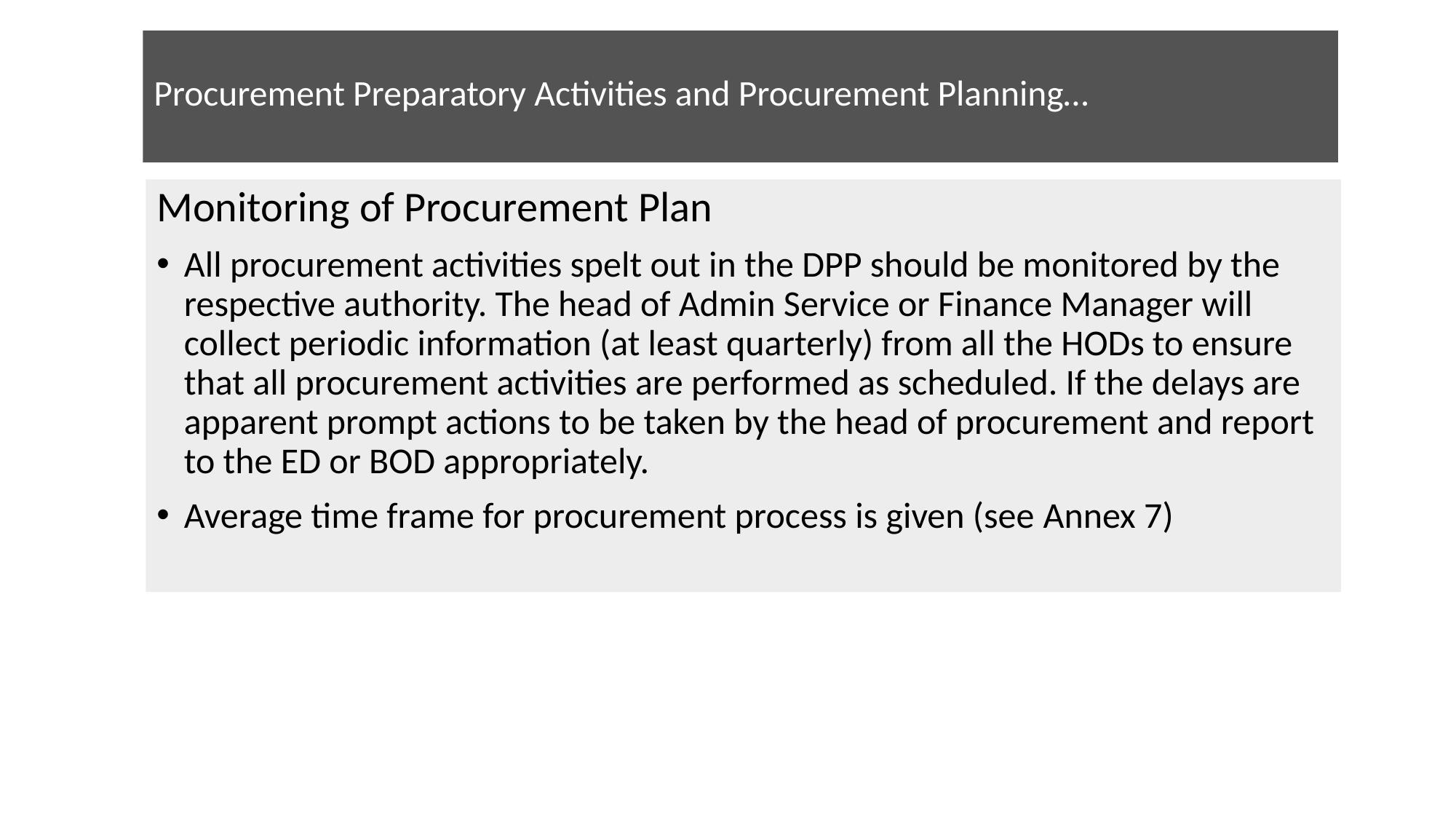

# Procurement Preparatory Activities and Procurement Planning…
Monitoring of Procurement Plan
All procurement activities spelt out in the DPP should be monitored by the respective authority. The head of Admin Service or Finance Manager will collect periodic information (at least quarterly) from all the HODs to ensure that all procurement activities are performed as scheduled. If the delays are apparent prompt actions to be taken by the head of procurement and report to the ED or BOD appropriately.
Average time frame for procurement process is given (see Annex 7)